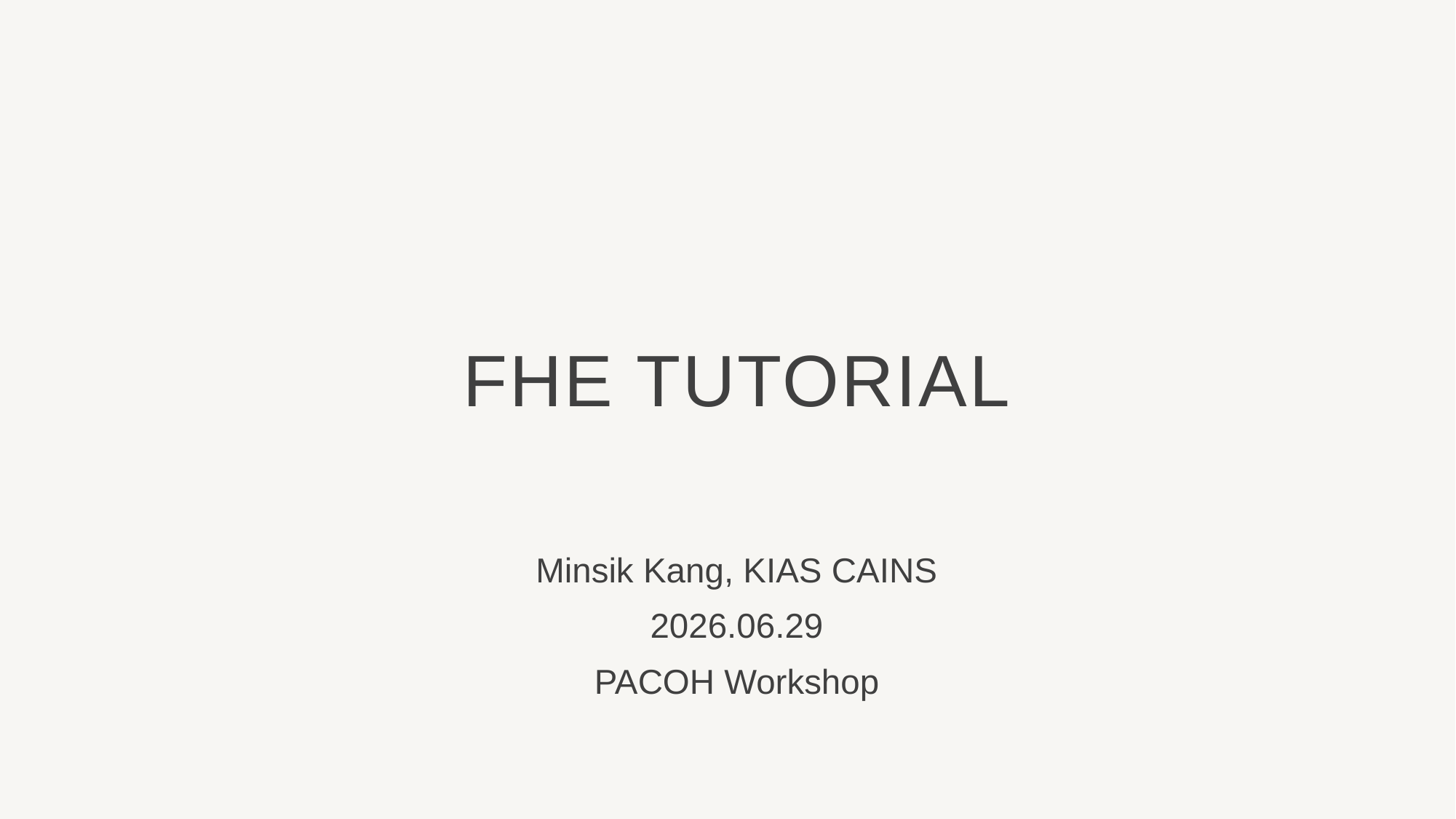

# FHE TUTORIAL

Minsik Kang, KIAS CAINS
2026.06.29
PACOH Workshop